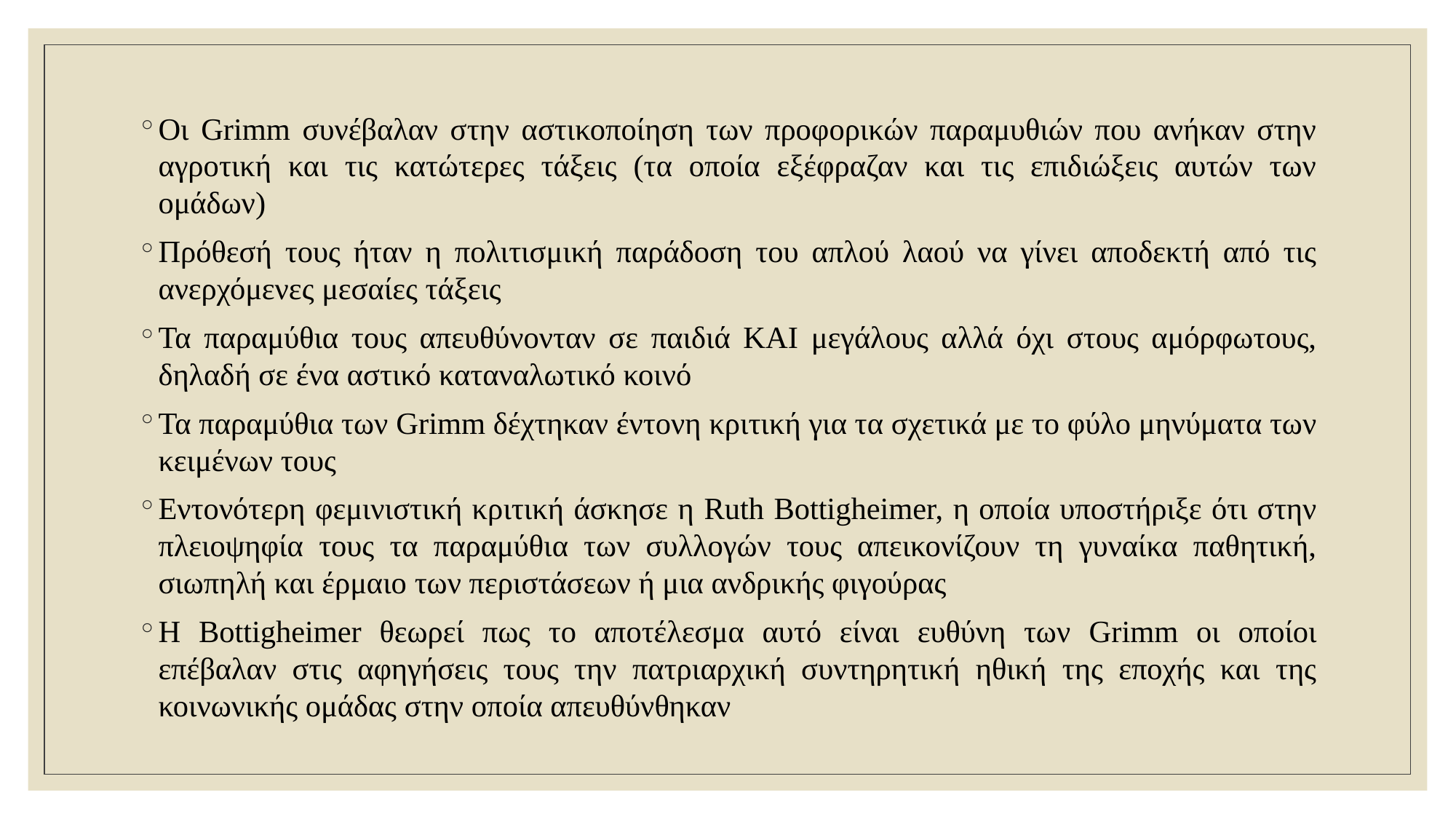

Οι Grimm συνέβαλαν στην αστικοποίηση των προφορικών παραμυθιών που ανήκαν στην αγροτική και τις κατώτερες τάξεις (τα οποία εξέφραζαν και τις επιδιώξεις αυτών των ομάδων)
Πρόθεσή τους ήταν η πολιτισμική παράδοση του απλού λαού να γίνει αποδεκτή από τις ανερχόμενες μεσαίες τάξεις
Τα παραμύθια τους απευθύνονταν σε παιδιά ΚΑΙ μεγάλους αλλά όχι στους αμόρφωτους, δηλαδή σε ένα αστικό καταναλωτικό κοινό
Τα παραμύθια των Grimm δέχτηκαν έντονη κριτική για τα σχετικά με το φύλο μηνύματα των κειμένων τους
Εντονότερη φεμινιστική κριτική άσκησε η Ruth Bottigheimer, η οποία υποστήριξε ότι στην πλειοψηφία τους τα παραμύθια των συλλογών τους απεικονίζουν τη γυναίκα παθητική, σιωπηλή και έρμαιο των περιστάσεων ή μια ανδρικής φιγούρας
Η Bottigheimer θεωρεί πως το αποτέλεσμα αυτό είναι ευθύνη των Grimm οι οποίοι επέβαλαν στις αφηγήσεις τους την πατριαρχική συντηρητική ηθική της εποχής και της κοινωνικής ομάδας στην οποία απευθύνθηκαν